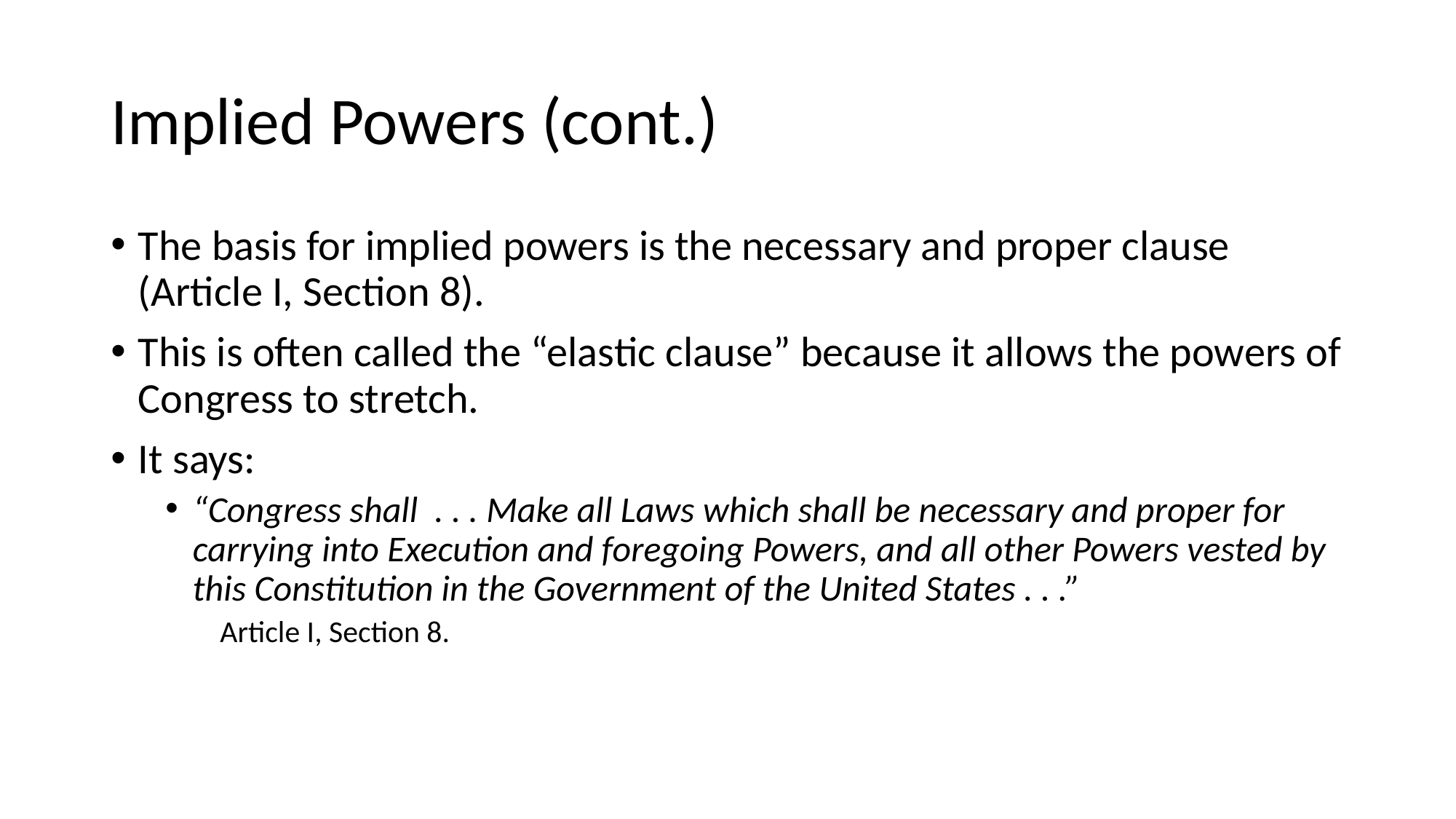

# Implied Powers (cont.)
The basis for implied powers is the necessary and proper clause (Article I, Section 8).
This is often called the “elastic clause” because it allows the powers of Congress to stretch.
It says:
“Congress shall  . . . Make all Laws which shall be necessary and proper for carrying into Execution and foregoing Powers, and all other Powers vested by this Constitution in the Government of the United States . . .”
Article I, Section 8.